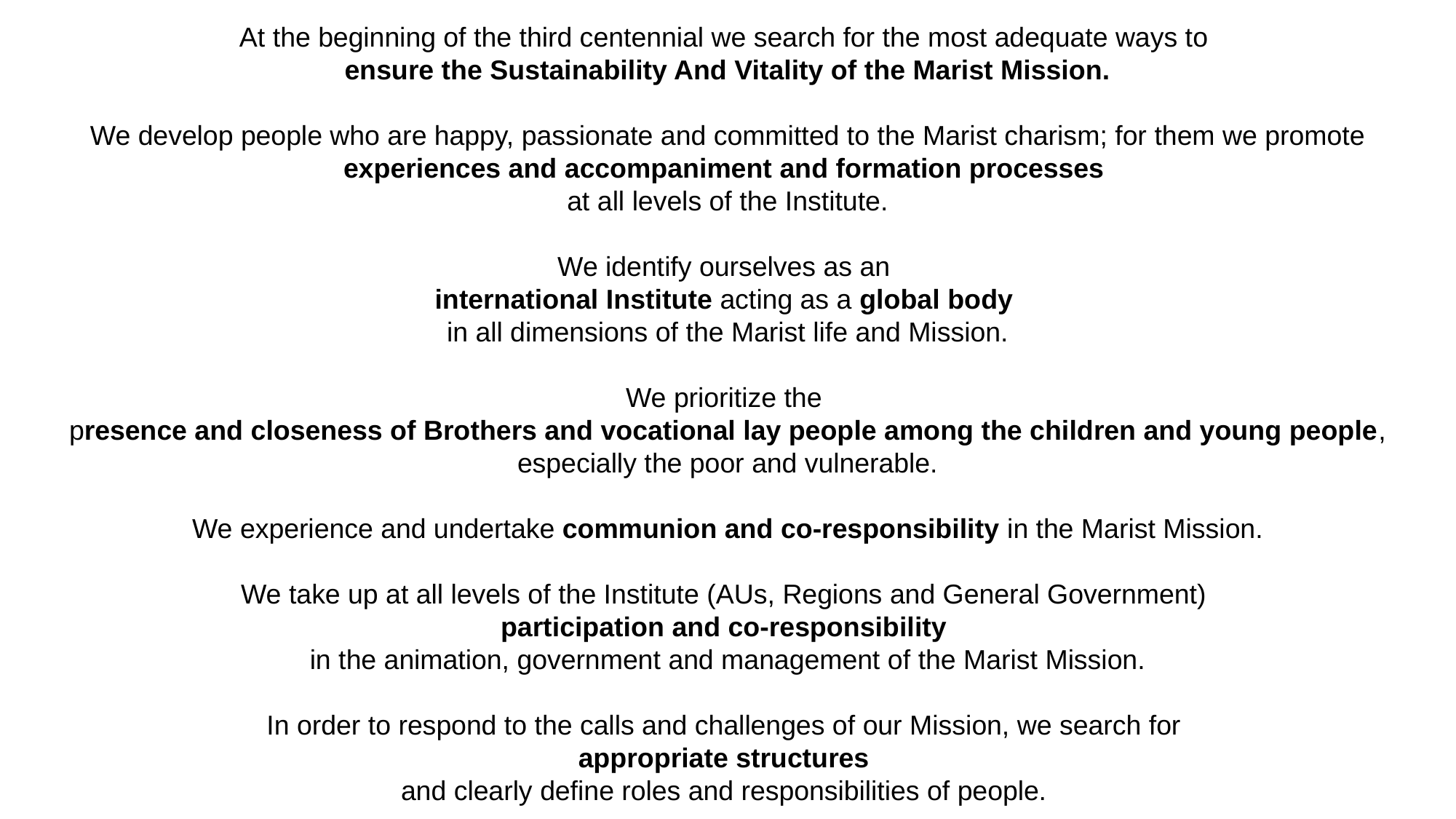

At the beginning of the third centennial we search for the most adequate ways to
ensure the Sustainability And Vitality of the Marist Mission.

We develop people who are happy, passionate and committed to the Marist charism; for them we promote
experiences and accompaniment and formation processes
at all levels of the Institute.

We identify ourselves as an
international Institute acting as a global body
in all dimensions of the Marist life and Mission.

We prioritize the
presence and closeness of Brothers and vocational lay people among the children and young people, especially the poor and vulnerable.

We experience and undertake communion and co-responsibility in the Marist Mission.

We take up at all levels of the Institute (AUs, Regions and General Government)
participation and co-responsibility
in the animation, government and management of the Marist Mission.

In order to respond to the calls and challenges of our Mission, we search for
appropriate structures
and clearly define roles and responsibilities of people.